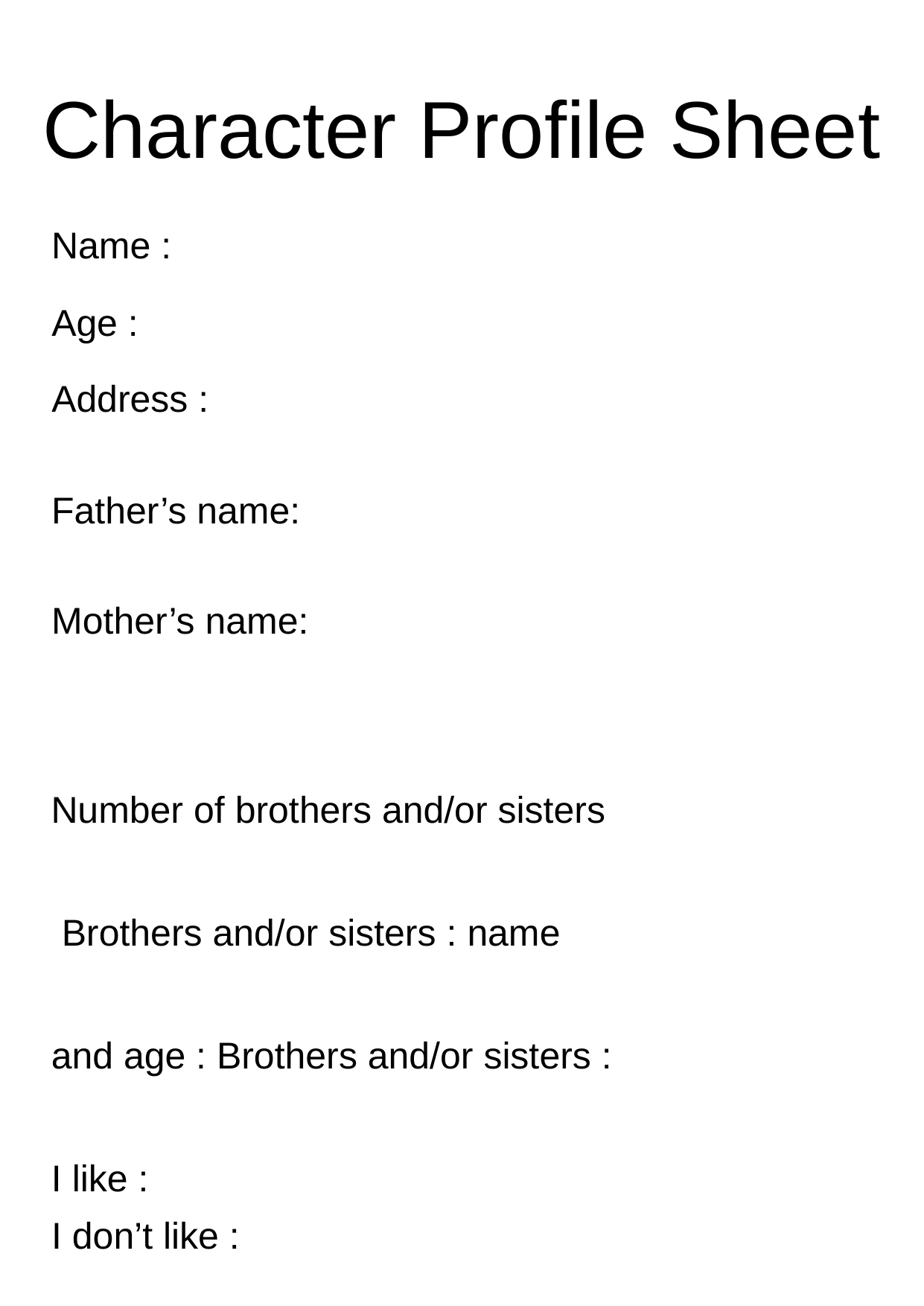

# Character Profile Sheet
Name :
Age :
Address :
Father’s name:
Mother’s name:
Number of brothers and/or sisters  Brothers and/or sisters : name and age : Brothers and/or sisters : I like :
I don’t like :
Hopes: